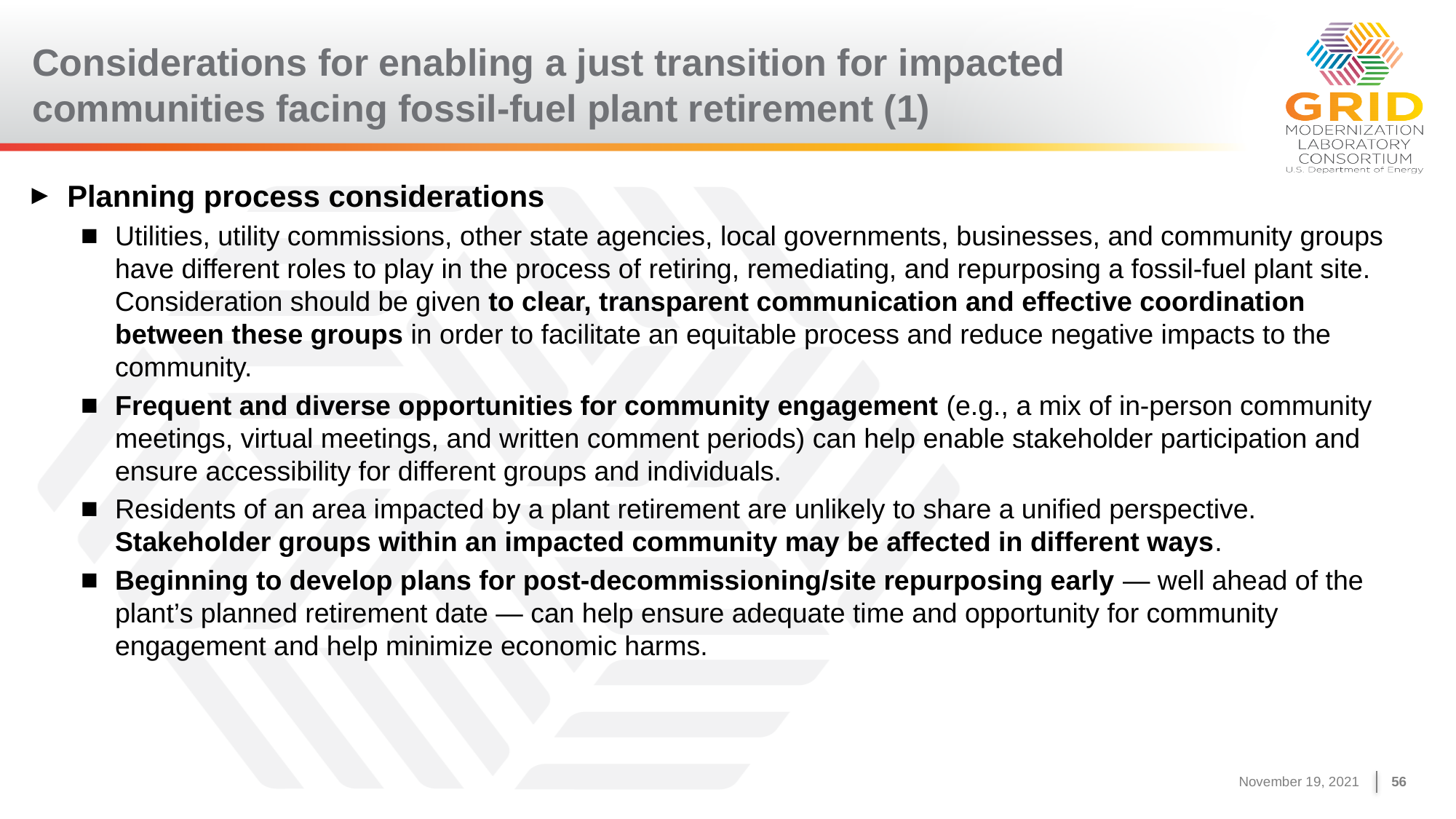

# Considerations for enabling a just transition for impacted communities facing fossil-fuel plant retirement (1)
Planning process considerations
Utilities, utility commissions, other state agencies, local governments, businesses, and community groups have different roles to play in the process of retiring, remediating, and repurposing a fossil-fuel plant site. Consideration should be given to clear, transparent communication and effective coordination between these groups in order to facilitate an equitable process and reduce negative impacts to the community.
Frequent and diverse opportunities for community engagement (e.g., a mix of in-person community meetings, virtual meetings, and written comment periods) can help enable stakeholder participation and ensure accessibility for different groups and individuals.
Residents of an area impacted by a plant retirement are unlikely to share a unified perspective. Stakeholder groups within an impacted community may be affected in different ways.
Beginning to develop plans for post-decommissioning/site repurposing early — well ahead of the plant’s planned retirement date — can help ensure adequate time and opportunity for community engagement and help minimize economic harms.